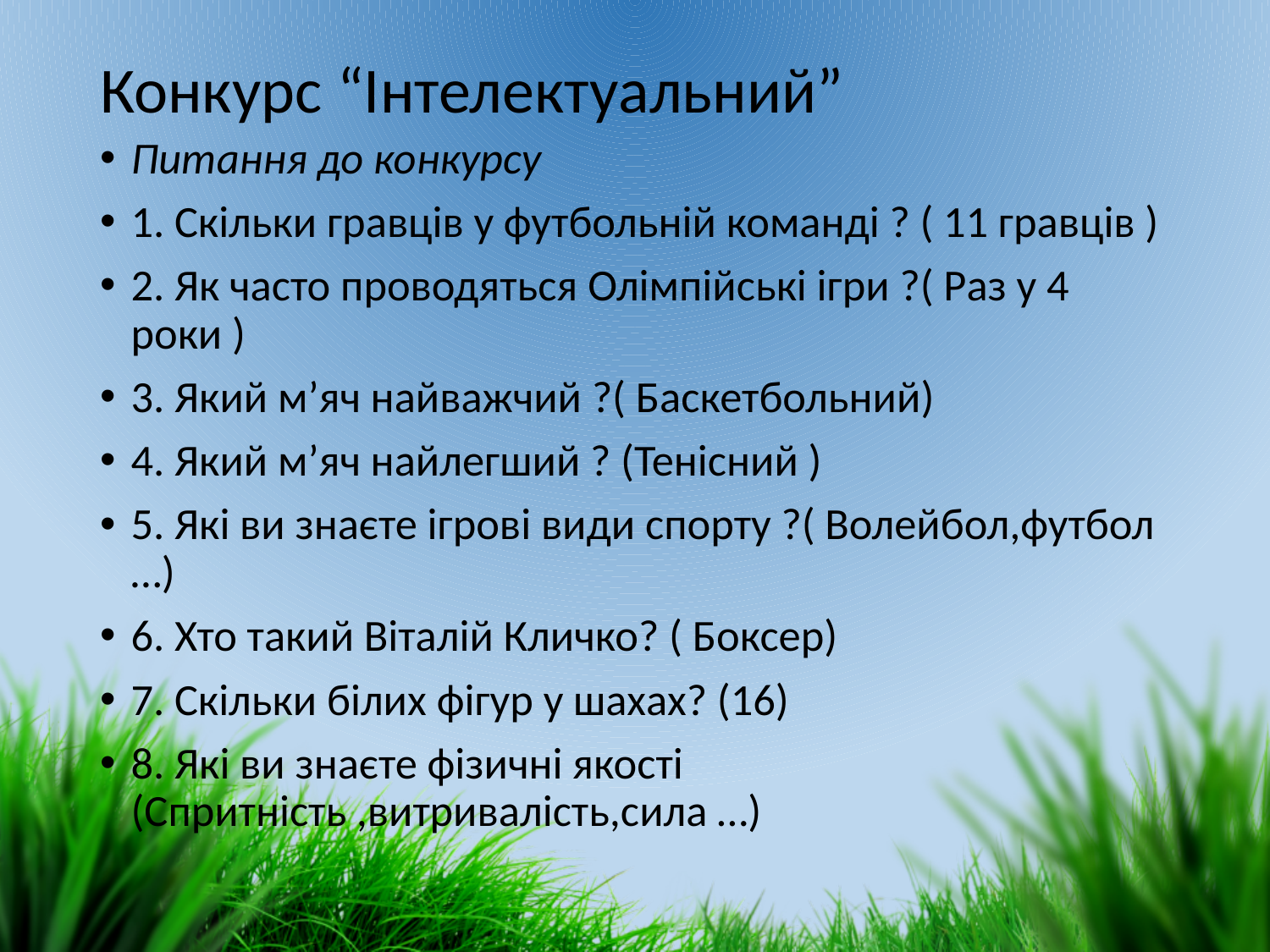

# Конкурс “Інтелектуальний”
Питання до конкурсу
1. Скільки гравців у футбольній команді ? ( 11 гравців )
2. Як часто проводяться Олімпійські ігри ?( Раз у 4 роки )
3. Який м’яч найважчий ?( Баскетбольний)
4. Який м’яч найлегший ? (Тенісний )
5. Які ви знаєте ігрові види спорту ?( Волейбол,футбол …)
6. Хто такий Віталій Кличко? ( Боксер)
7. Скільки білих фігур у шахах? (16)
8. Які ви знаєте фізичні якості (Спритність ,витривалість,сила …)